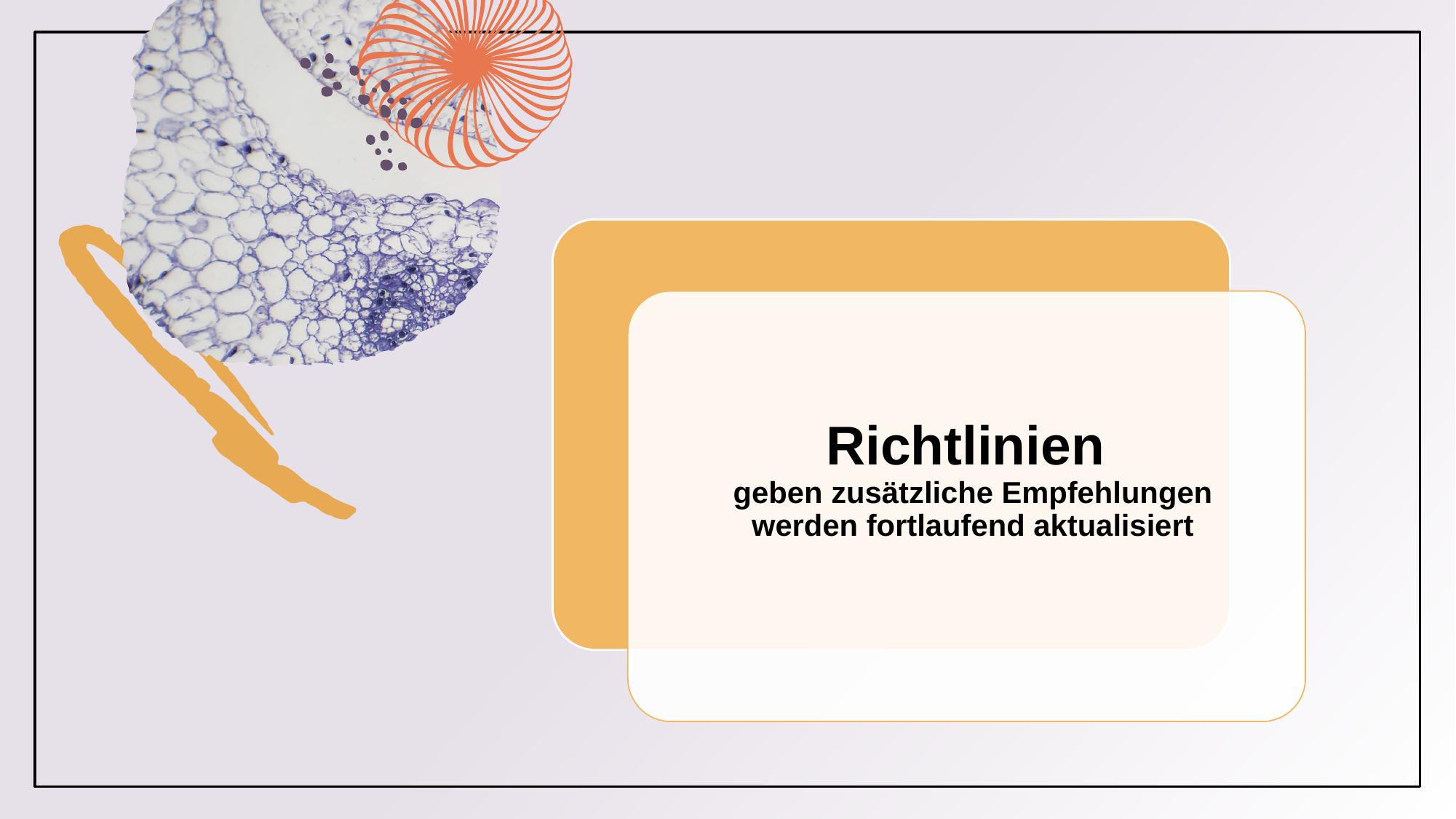

Richtlinien
geben zusätzliche Empfehlungen
werden fortlaufend aktualisiert